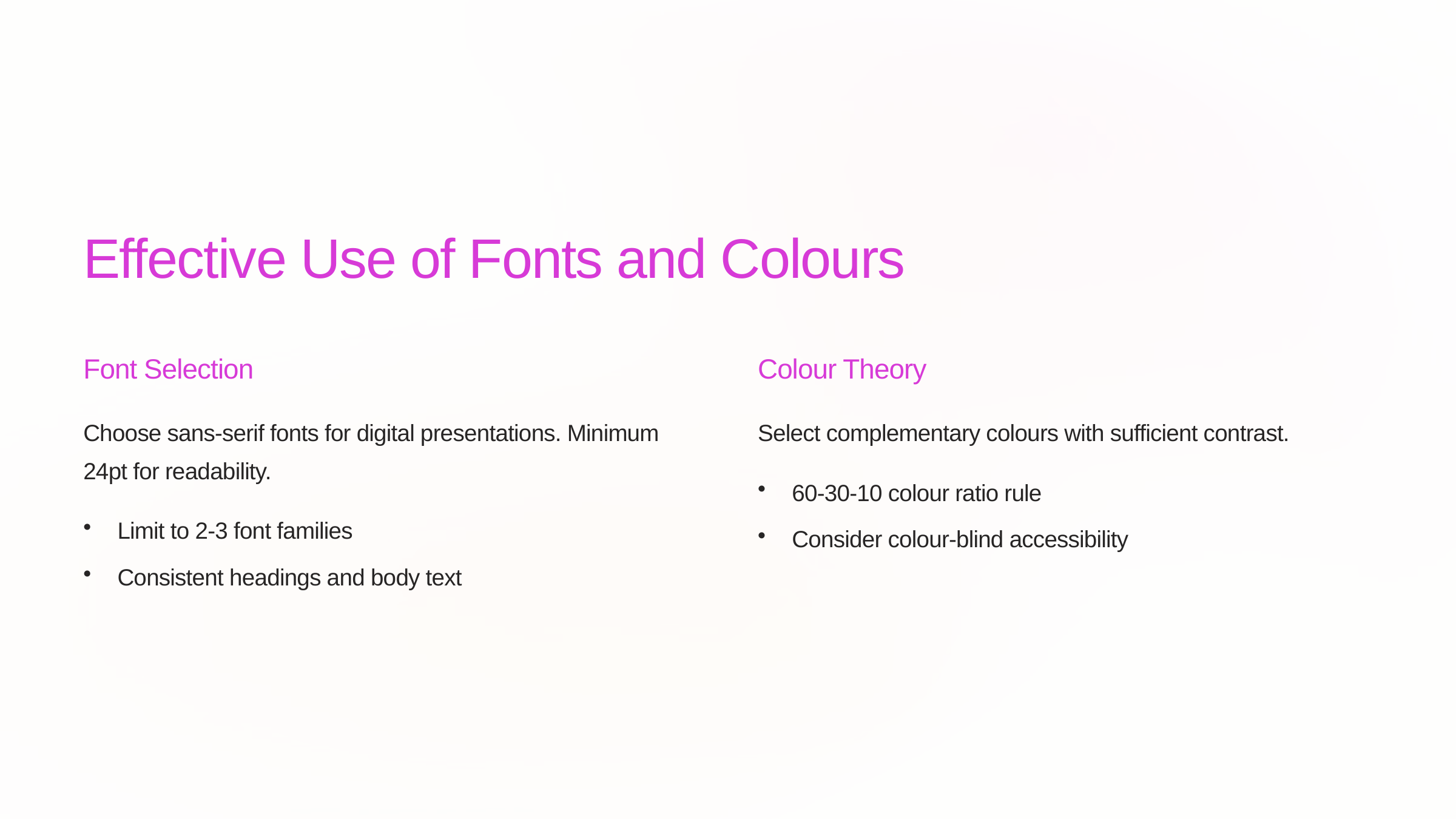

Effective Use of Fonts and Colours
Font Selection
Colour Theory
Choose sans-serif fonts for digital presentations. Minimum 24pt for readability.
Select complementary colours with sufficient contrast.
60-30-10 colour ratio rule
Limit to 2-3 font families
Consider colour-blind accessibility
Consistent headings and body text